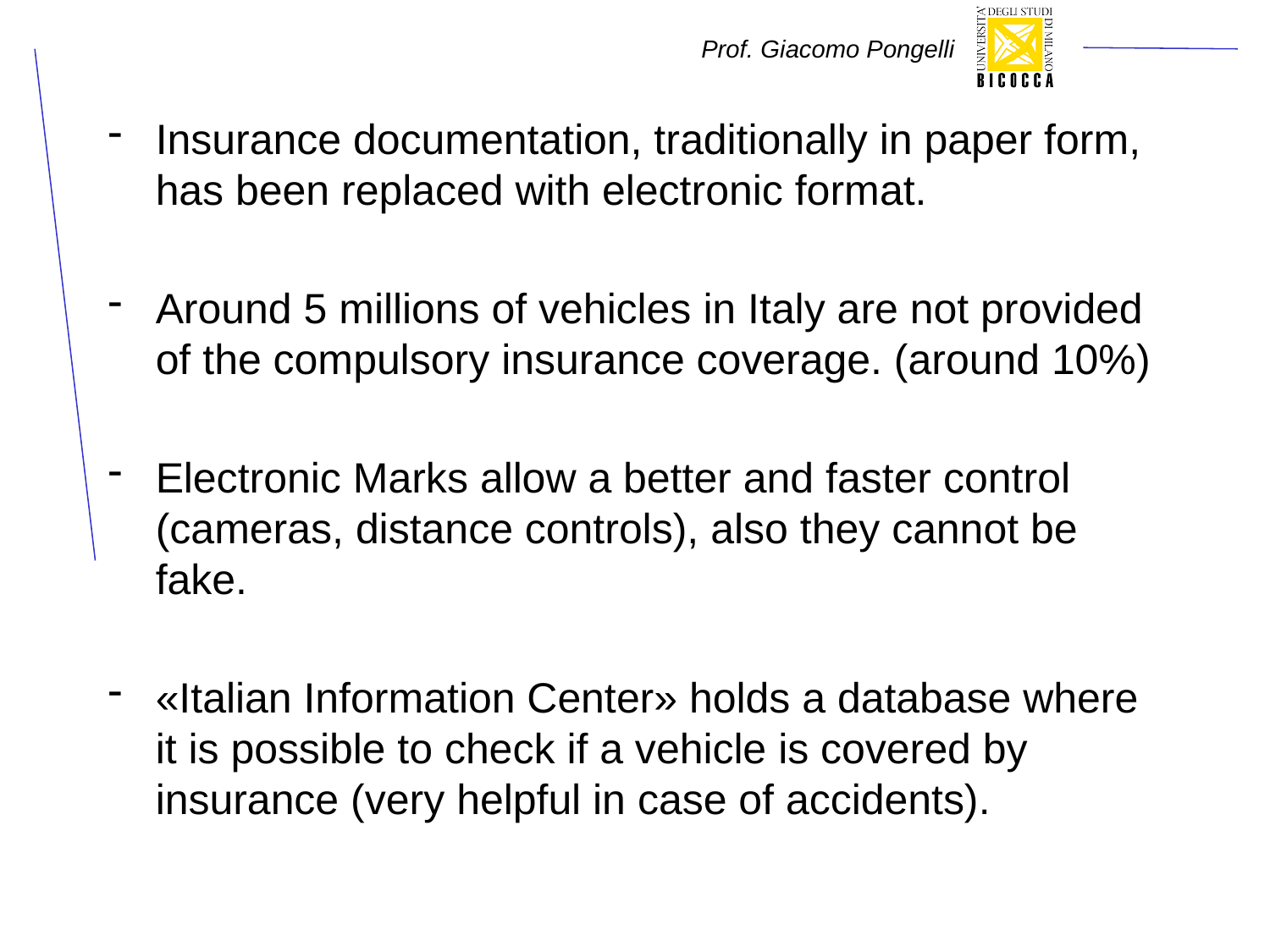

Insurance documentation, traditionally in paper form, has been replaced with electronic format.

Around 5 millions of vehicles in Italy are not provided of the compulsory insurance coverage. (around 10%)

Electronic Marks allow a better and faster control (cameras, distance controls), also they cannot be fake.

«Italian Information Center» holds a database where it is possible to check if a vehicle is covered by insurance (very helpful in case of accidents).